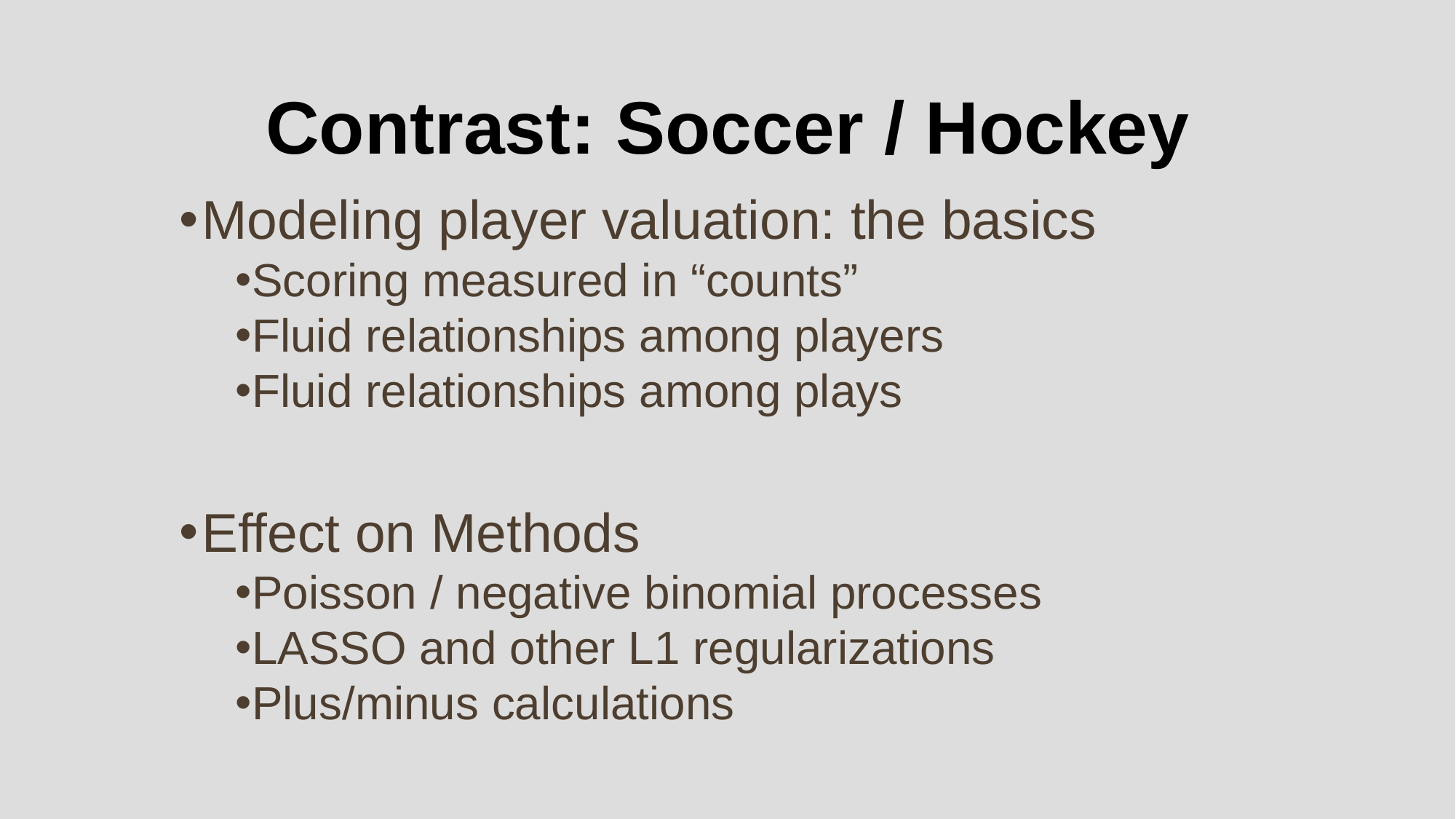

# Contrast: Soccer / Hockey
Modeling player valuation: the basics
Scoring measured in “counts”
Fluid relationships among players
Fluid relationships among plays

Effect on Methods
Poisson / negative binomial processes
LASSO and other L1 regularizations
Plus/minus calculations